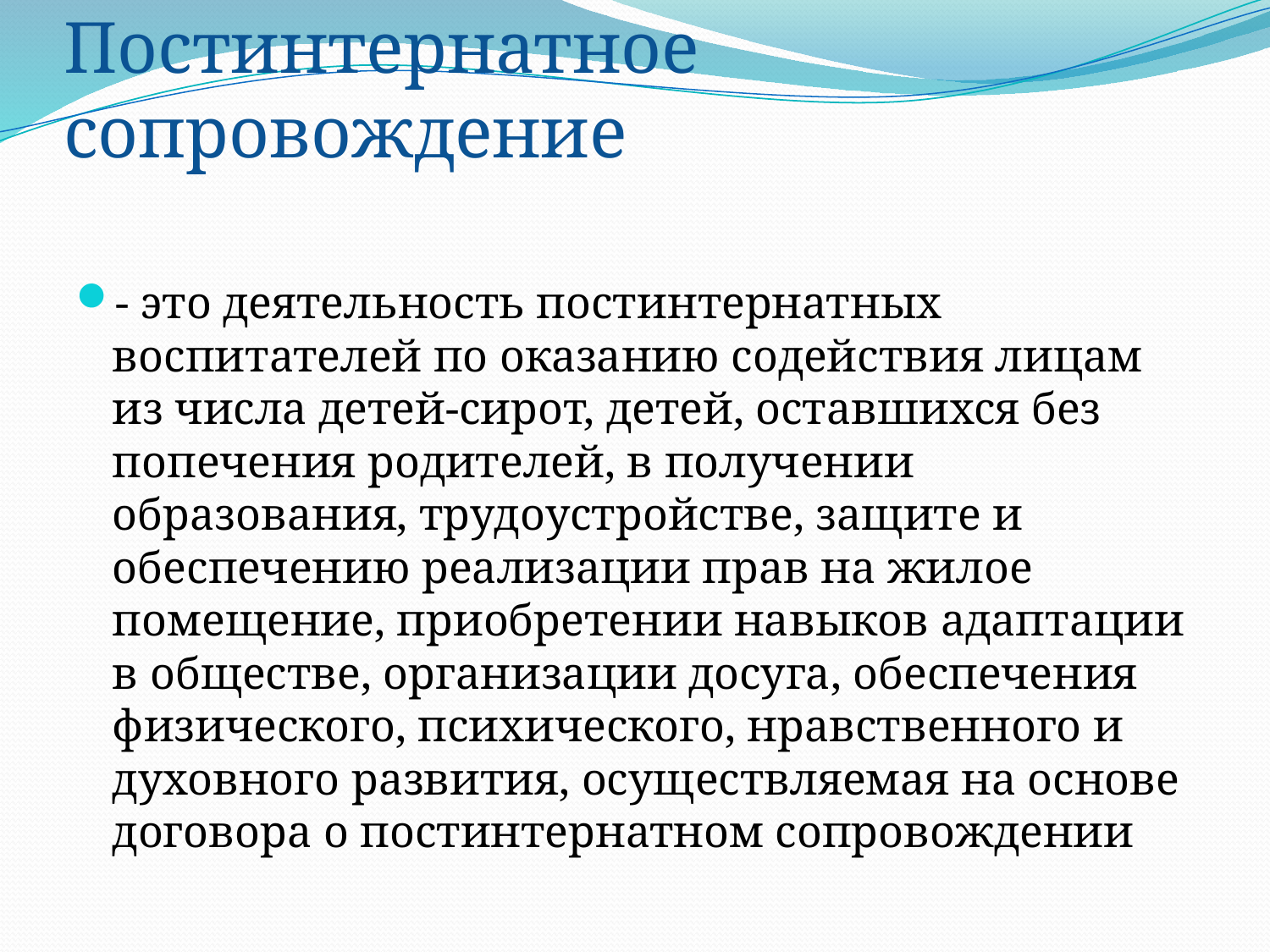

# Постинтернатное сопровождение
- это деятельность постинтернатных воспитателей по оказанию содействия лицам из числа детей-сирот, детей, оставшихся без попечения родителей, в получении образования, трудоустройстве, защите и обеспечению реализации прав на жилое помещение, приобретении навыков адаптации в обществе, организации досуга, обеспечения физического, психического, нравственного и духовного развития, осуществляемая на основе договора о постинтернатном сопровождении